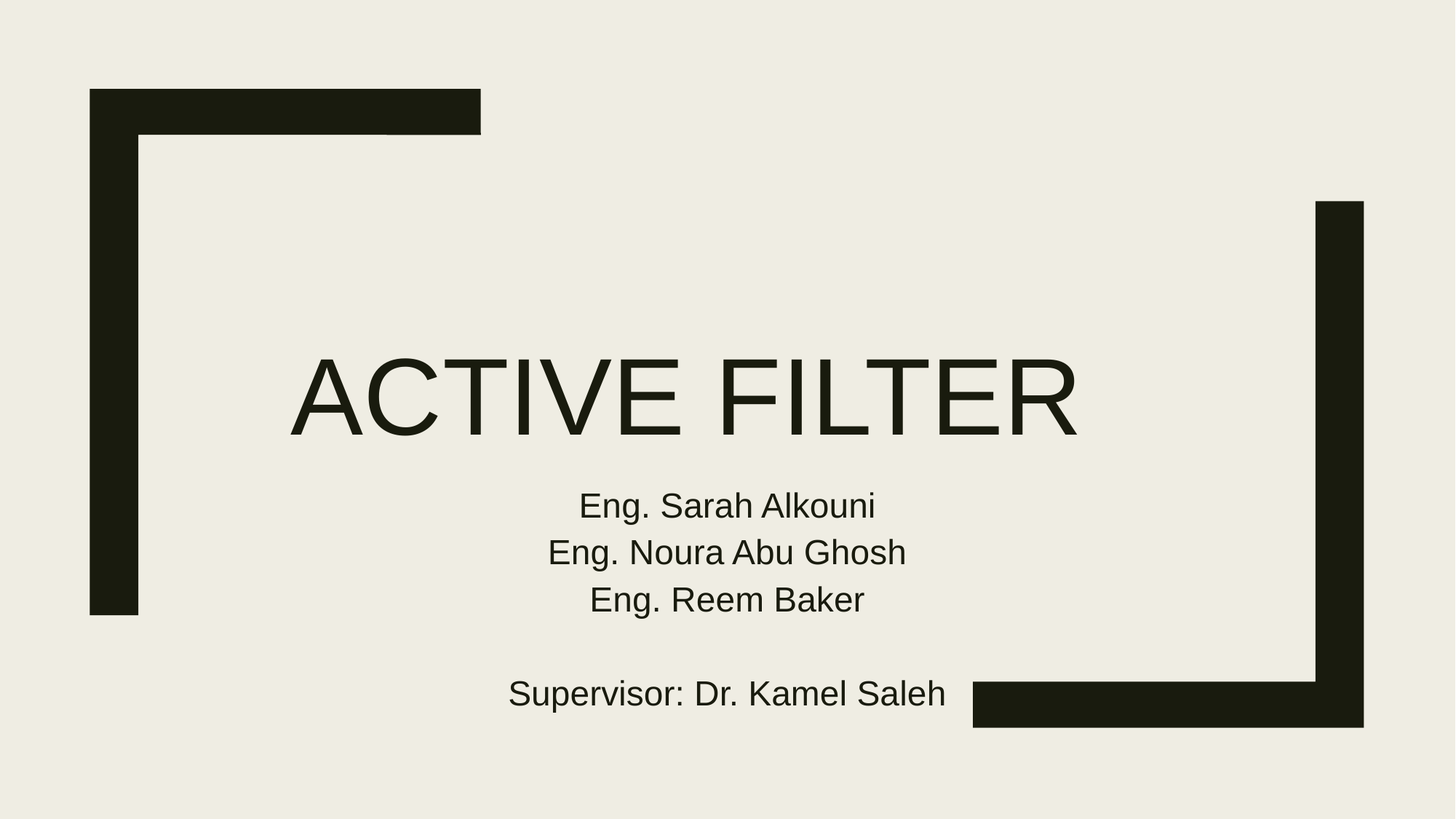

# Active Filter
Eng. Sarah Alkouni
Eng. Noura Abu Ghosh
Eng. Reem Baker

Supervisor: Dr. Kamel Saleh